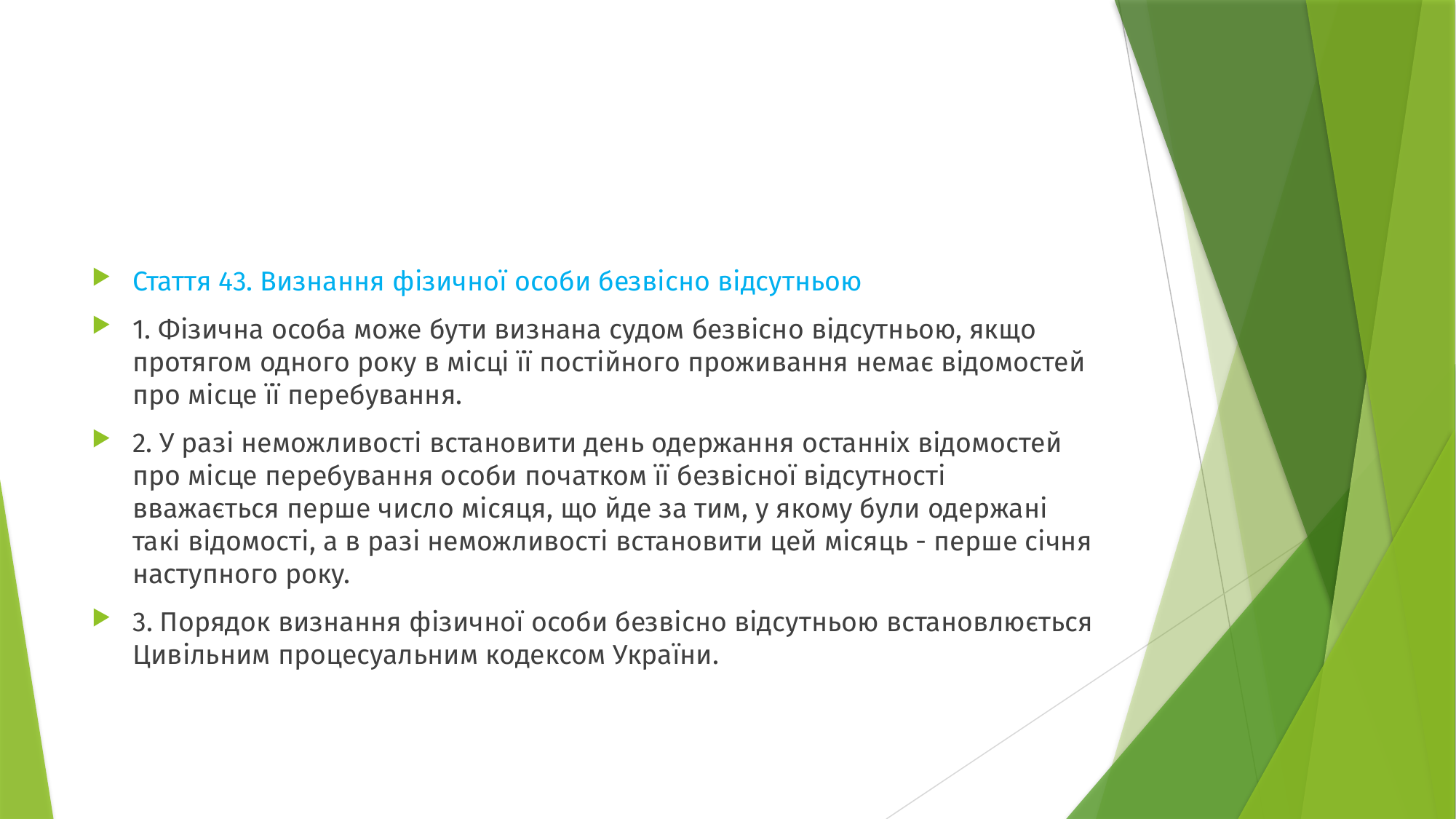

#
Стаття 43. Визнання фізичної особи безвісно відсутньою
1. Фізична особа може бути визнана судом безвісно відсутньою, якщо протягом одного року в місці її постійного проживання немає відомостей про місце її перебування.
2. У разі неможливості встановити день одержання останніх відомостей про місце перебування особи початком її безвісної відсутності вважається перше число місяця, що йде за тим, у якому були одержані такі відомості, а в разі неможливості встановити цей місяць - перше січня наступного року.
3. Порядок визнання фізичної особи безвісно відсутньою встановлюється Цивільним процесуальним кодексом України.